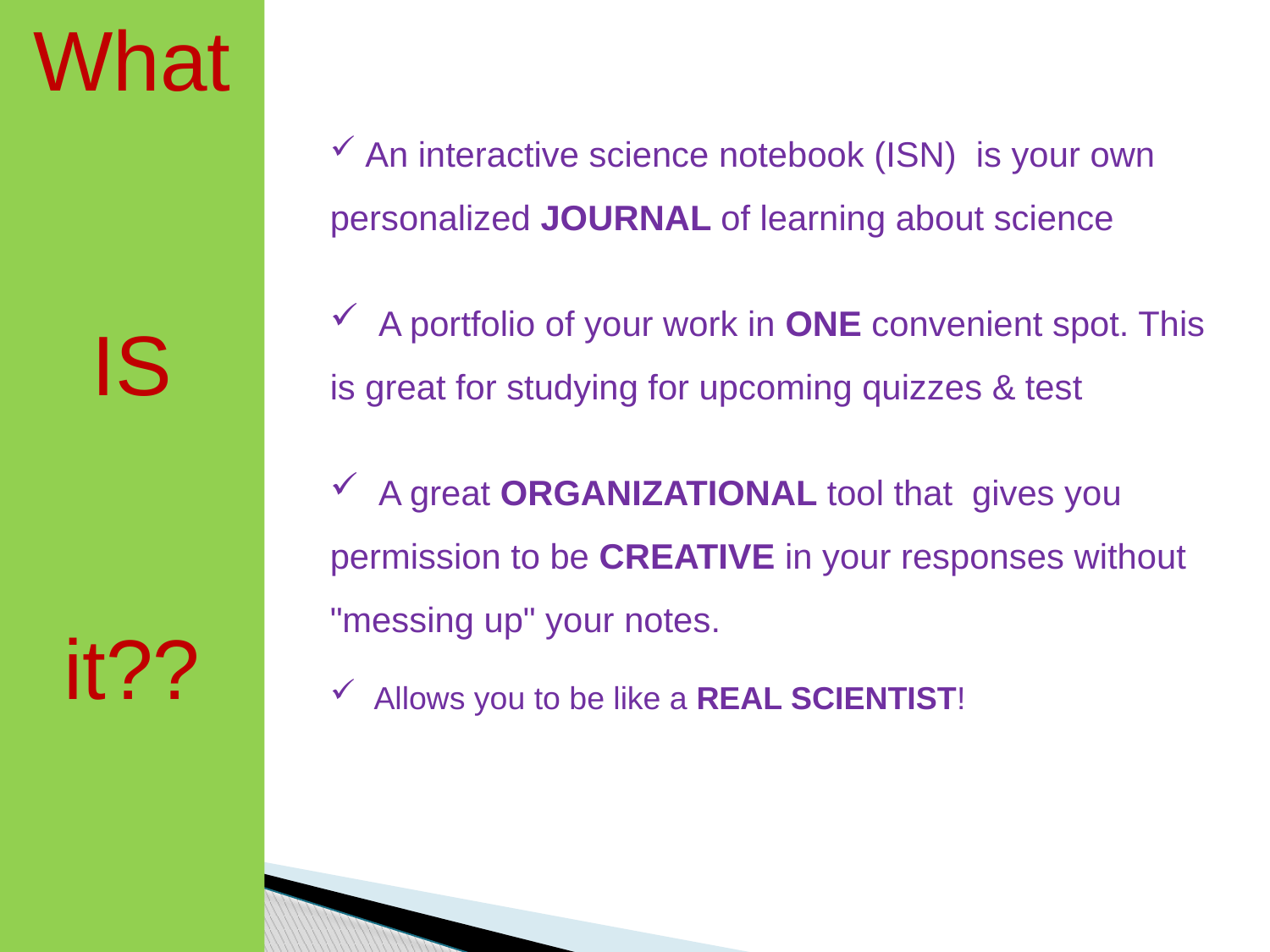

What

IS

it??
 An interactive science notebook (ISN)  is your own personalized JOURNAL of learning about science

  A portfolio of your work in ONE convenient spot. This is great for studying for upcoming quizzes & test

  A great ORGANIZATIONAL tool that  gives you permission to be CREATIVE in your responses without "messing up" your notes.

  Allows you to be like a REAL SCIENTIST!